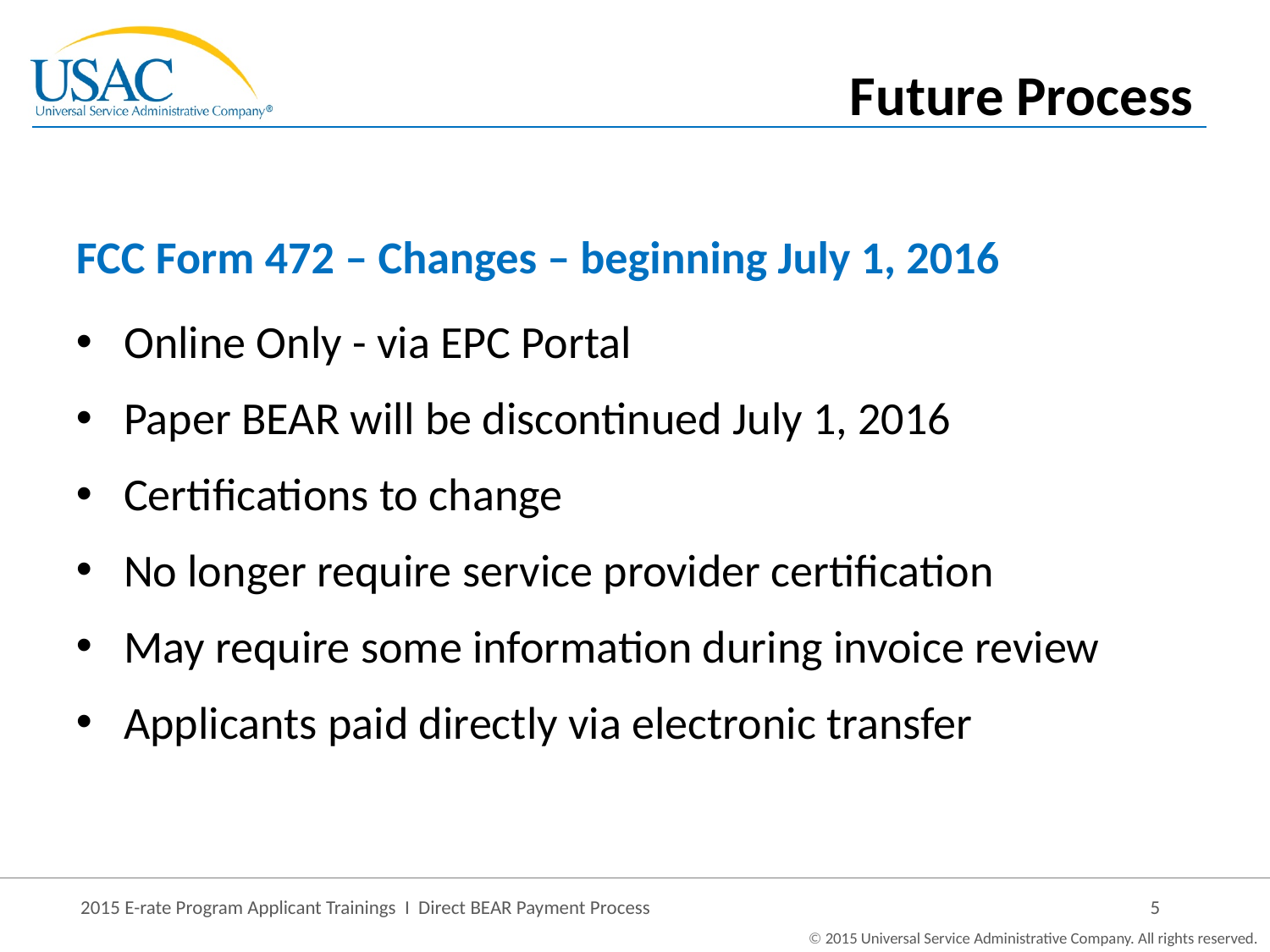

Future Process
FCC Form 472 – Changes – beginning July 1, 2016
Online Only - via EPC Portal
Paper BEAR will be discontinued July 1, 2016
Certifications to change
No longer require service provider certification
May require some information during invoice review
Applicants paid directly via electronic transfer